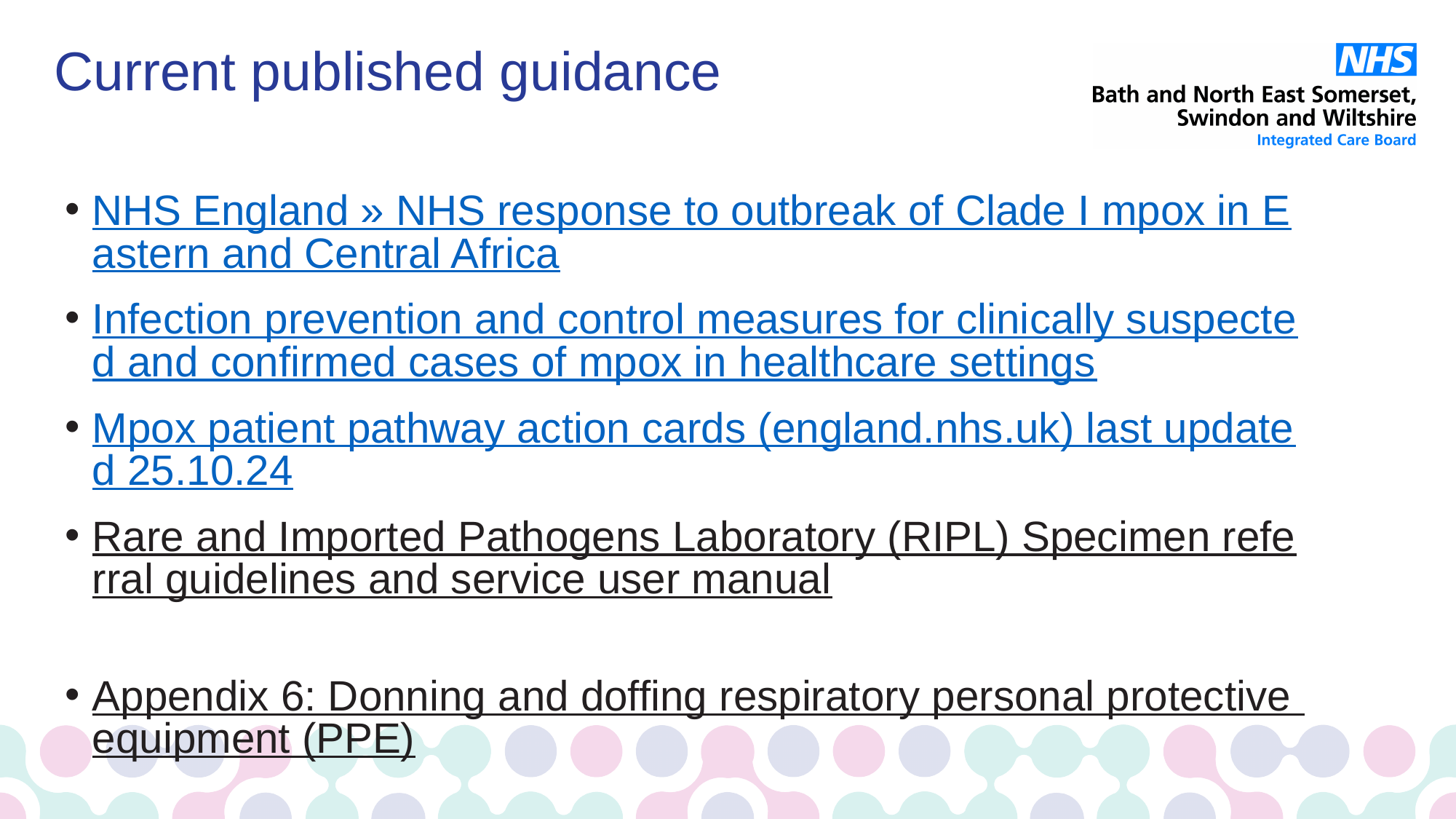

# Current published guidance
NHS England » NHS response to outbreak of Clade I mpox in Eastern and Central Africa
Infection prevention and control measures for clinically suspected and confirmed cases of mpox in healthcare settings
Mpox patient pathway action cards (england.nhs.uk) last updated 25.10.24
Rare and Imported Pathogens Laboratory (RIPL) Specimen referral guidelines and service user manual
Appendix 6: Donning and doffing respiratory personal protective equipment (PPE)